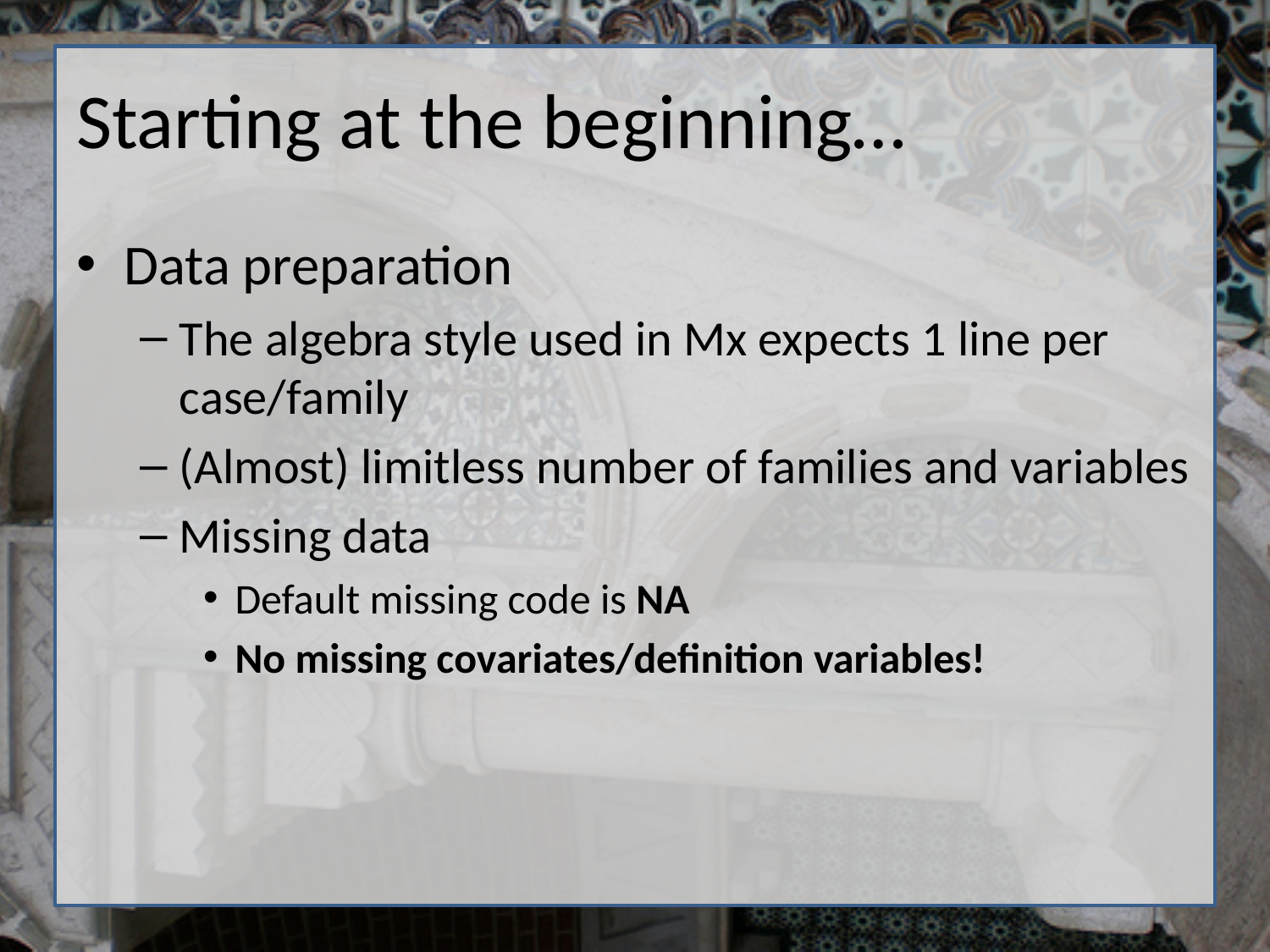

# Starting at the beginning…

Data preparation
The algebra style used in Mx expects 1 line per case/family
(Almost) limitless number of families and variables
Missing data
Default missing code is NA
No missing covariates/definition variables!